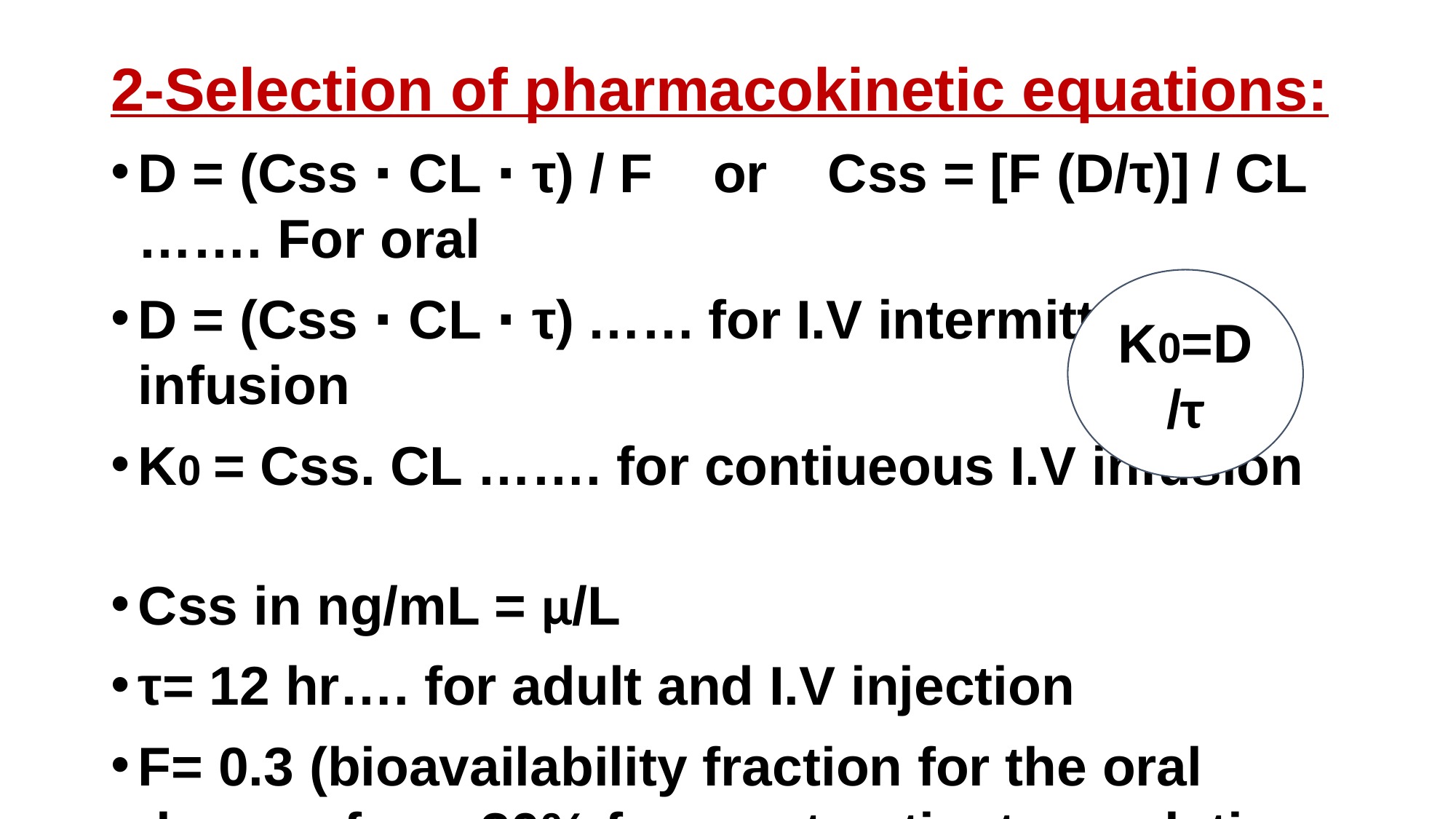

2-Selection of pharmacokinetic equations:
D = (Css ⋅ CL ⋅ τ) / F    or    Css = [F (D/τ)] / CL ……. For oral
D = (Css ⋅ CL ⋅ τ) …… for I.V intermittent infusion
K0 = Css. CL ……. for contiueous I.V infusion

Css in ng/mL = μ/L
τ= 12 hr…. for adult and I.V injection
F= 0.3 (bioavailability fraction for the oral dosage form 30% for most patient populations and oral dosage forms).
K0=D/τ